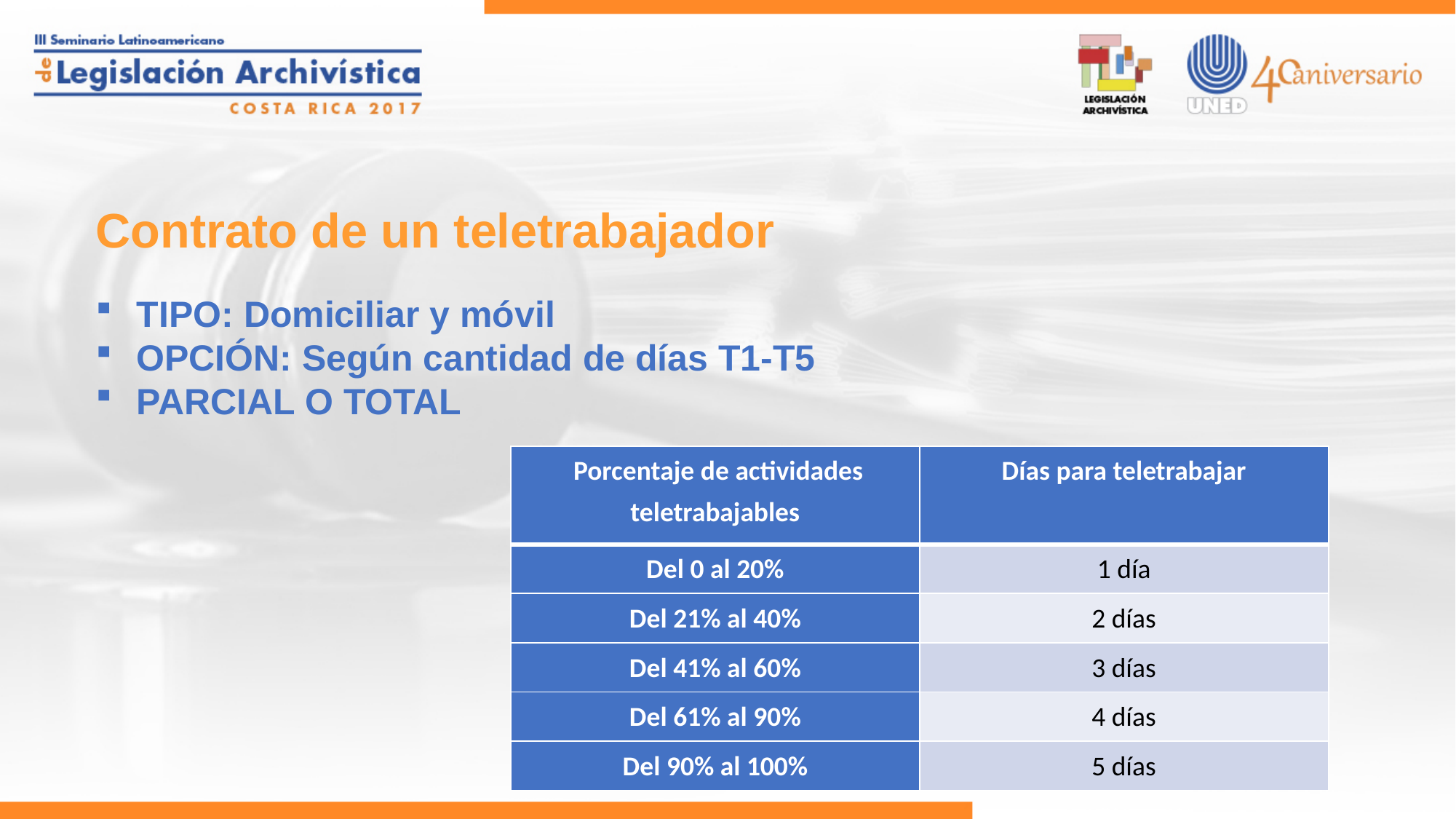

# Contrato de un teletrabajador
TIPO: Domiciliar y móvil
OPCIÓN: Según cantidad de días T1-T5
PARCIAL O TOTAL
| Porcentaje de actividades teletrabajables | Días para teletrabajar |
| --- | --- |
| Del 0 al 20% | 1 día |
| Del 21% al 40% | 2 días |
| Del 41% al 60% | 3 días |
| Del 61% al 90% | 4 días |
| Del 90% al 100% | 5 días |